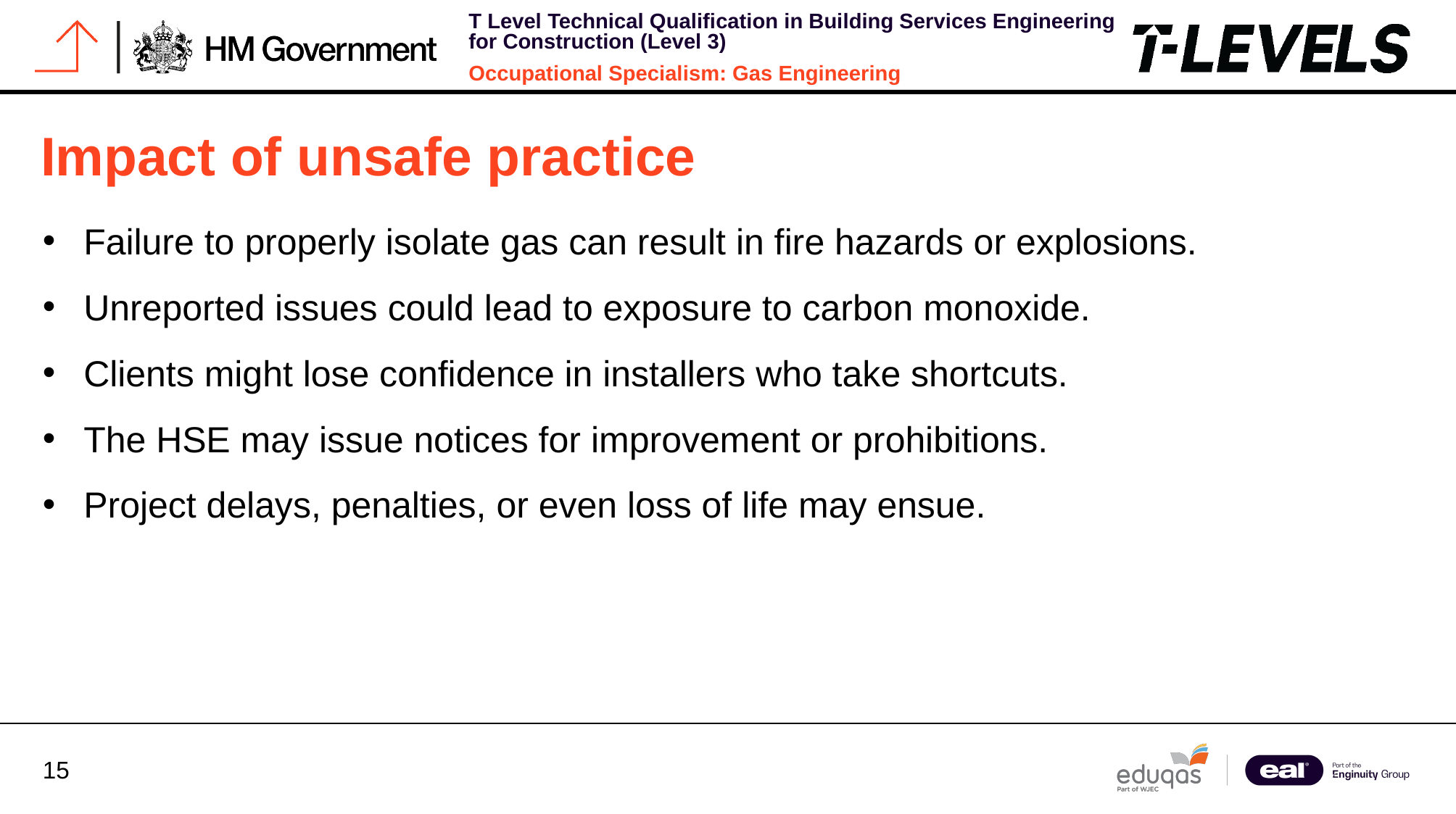

# Impact of unsafe practice
Failure to properly isolate gas can result in fire hazards or explosions.
Unreported issues could lead to exposure to carbon monoxide.
Clients might lose confidence in installers who take shortcuts.
The HSE may issue notices for improvement or prohibitions.
Project delays, penalties, or even loss of life may ensue.